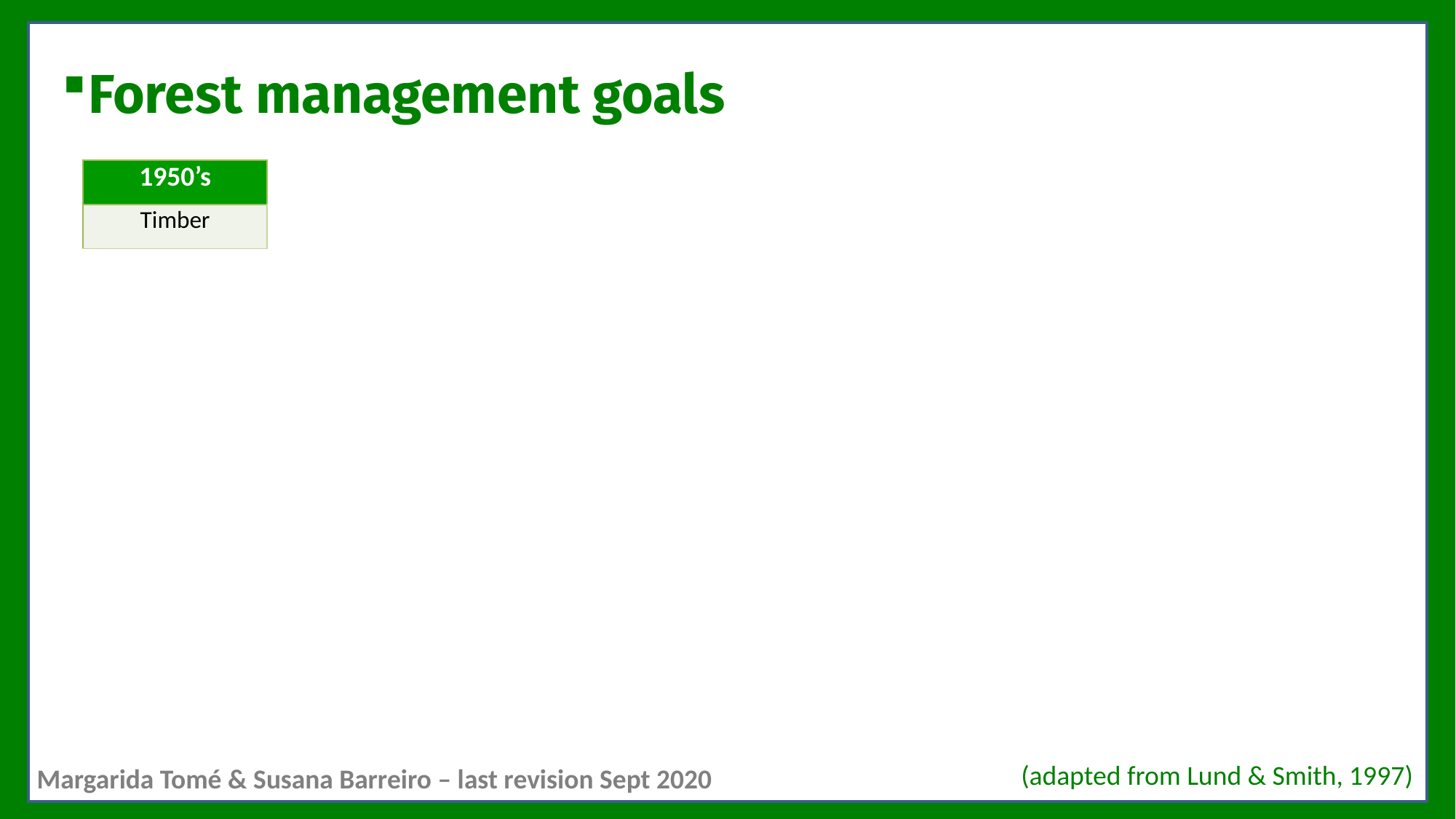

# Forest management goals
| 1950’s |
| --- |
| Timber |
|  |
|  |
|  |
|  |
|  |
|  |
(adapted from Lund & Smith, 1997)